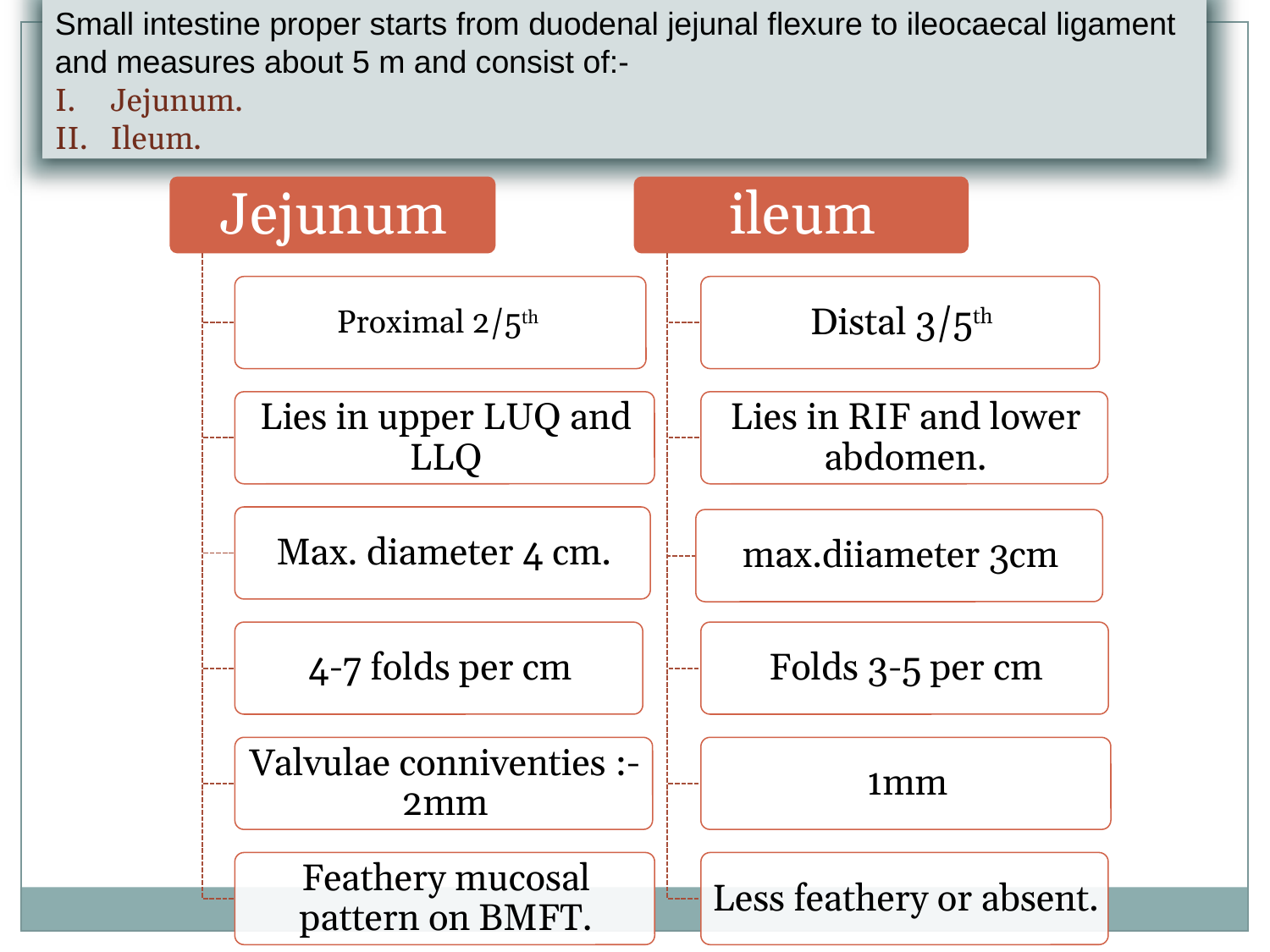

Small intestine proper starts from duodenal jejunal flexure to ileocaecal ligament and measures about 5 m and consist of:-
Jejunum.
Ileum.
Jejunum
Proximal 2/5th
Lies in upper LUQ and LLQ
Max. diameter 4 cm.
4-7 folds per cm
Valvulae conniventies :-2mm
Feathery mucosal pattern on BMFT.
ileum
Distal 3/5th
Lies in RIF and lower abdomen.
max.diiameter 3cm
Folds 3-5 per cm
1mm
Less feathery or absent.